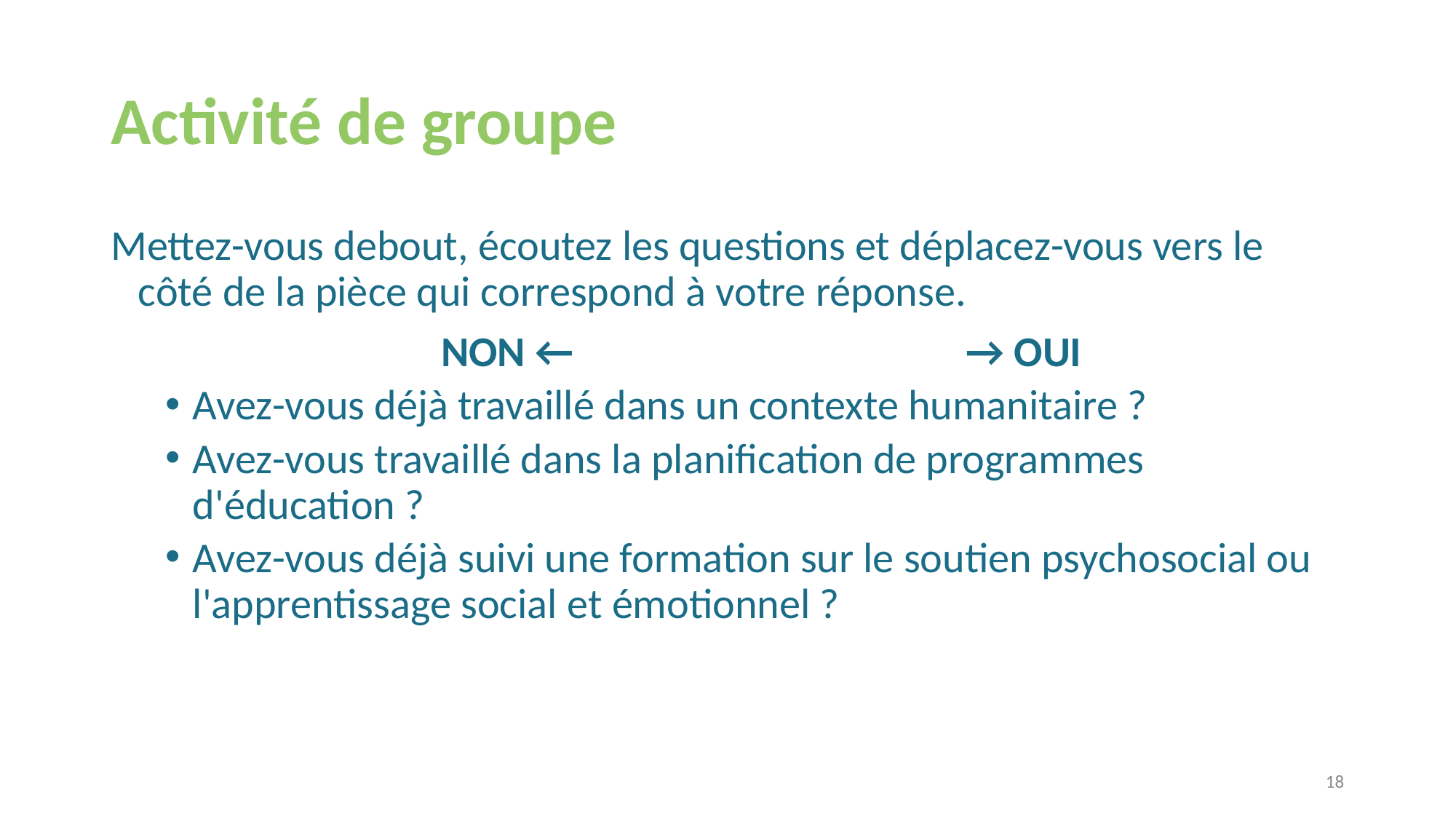

# Activité de groupe
Mettez-vous debout, écoutez les questions et déplacez-vous vers le côté de la pièce qui correspond à votre réponse.
       NON ← 				  → OUI
Avez-vous déjà travaillé dans un contexte humanitaire ?
Avez-vous travaillé dans la planification de programmes d'éducation ?
Avez-vous déjà suivi une formation sur le soutien psychosocial ou l'apprentissage social et émotionnel ?
18